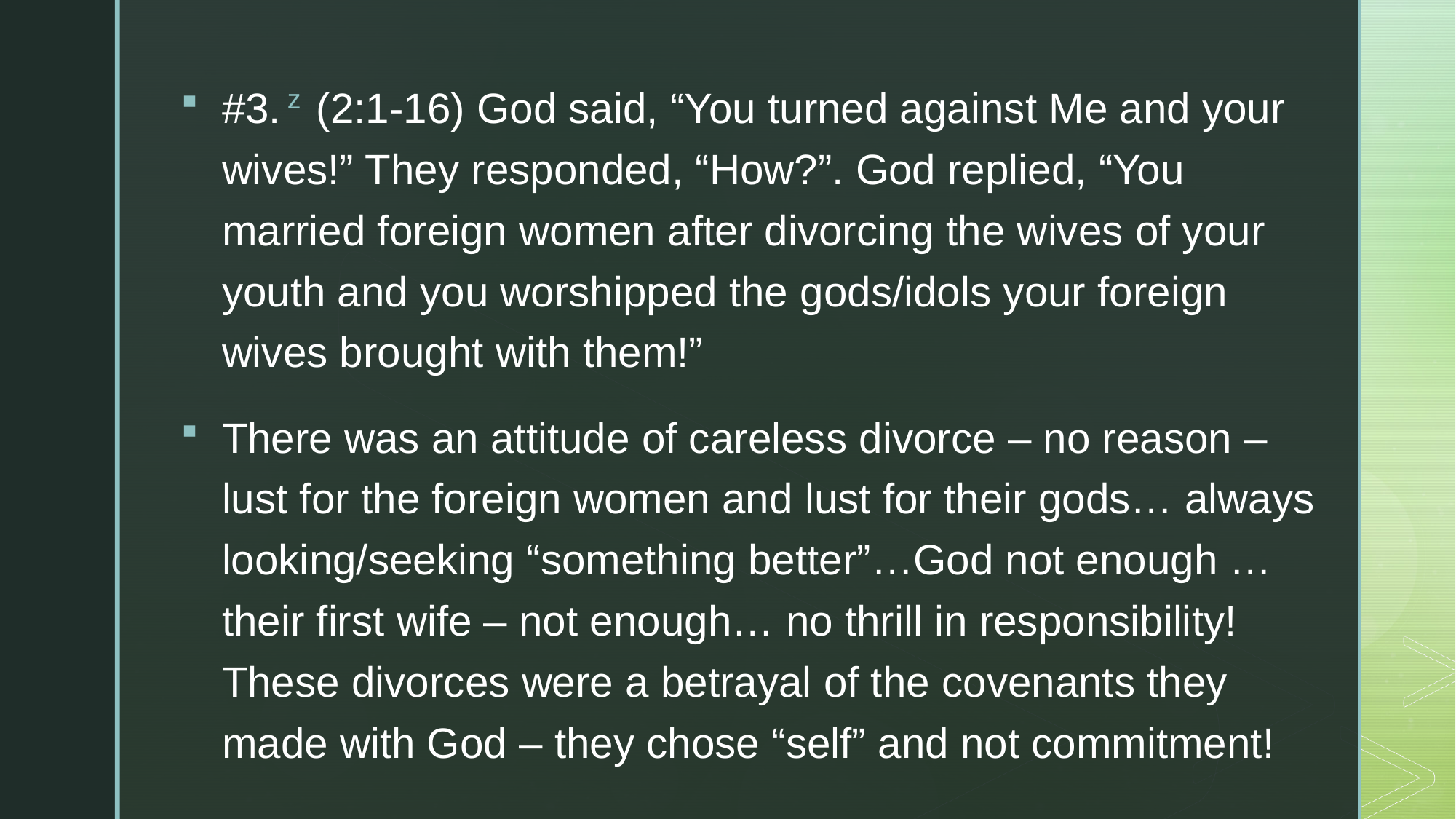

#3.   (2:1-16) God said, “You turned against Me and your wives!” They responded, “How?”. God replied, “You married foreign women after divorcing the wives of your youth and you worshipped the gods/idols your foreign wives brought with them!”
There was an attitude of careless divorce – no reason – lust for the foreign women and lust for their gods… always looking/seeking “something better”…God not enough … their first wife – not enough… no thrill in responsibility! These divorces were a betrayal of the covenants they made with God – they chose “self” and not commitment!